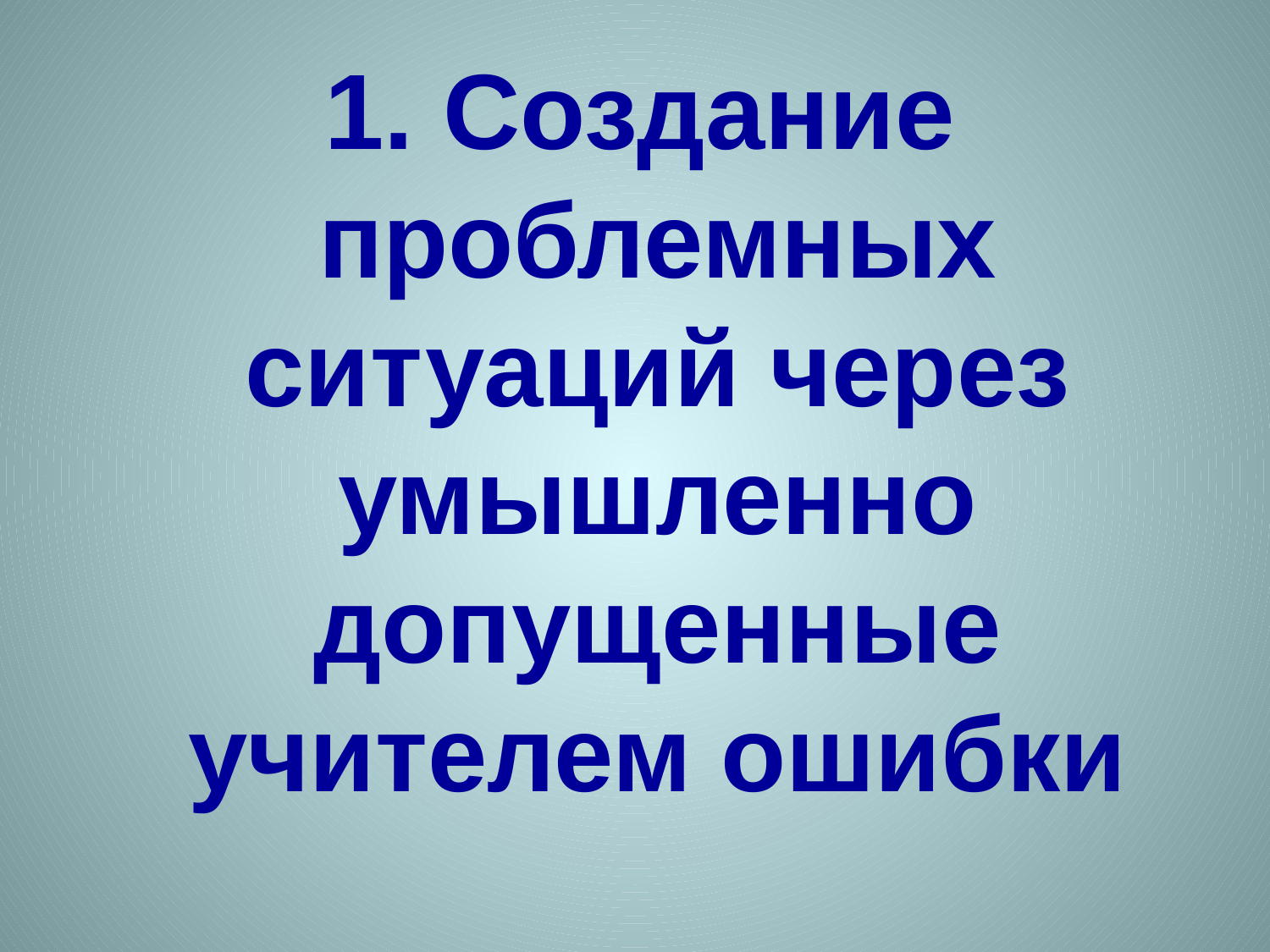

1. Создание проблемных ситуаций через умышленно допущенные учителем ошибки